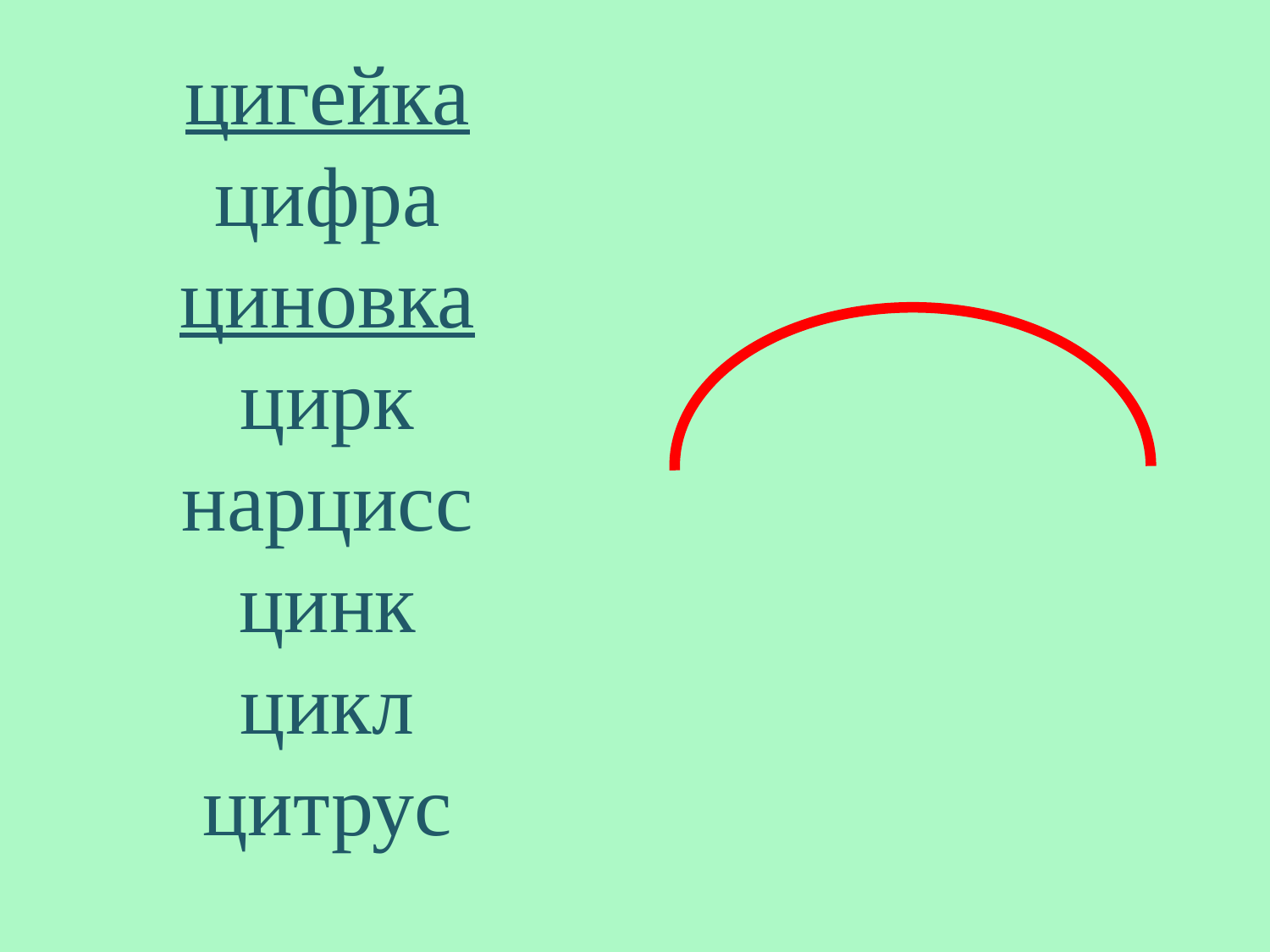

цигейка
цифра
циновка
цирк
нарцисс
цинк
цикл
цитрус